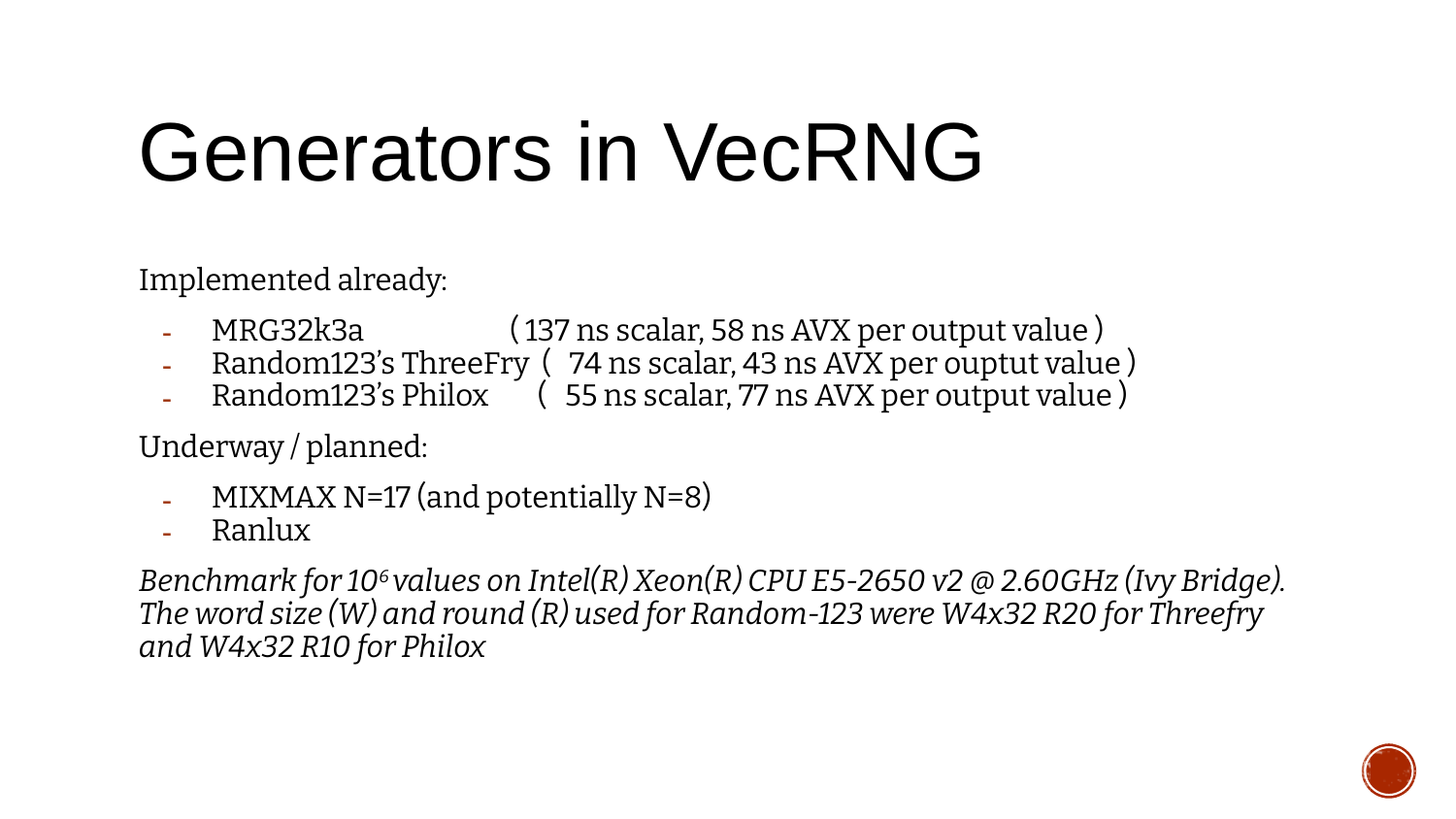

# Generators in VecRNG
Implemented already:
MRG32k3a                        ( 137 ns scalar, 58 ns AVX per output value )
Random123’s ThreeFry  (   74 ns scalar, 43 ns AVX per ouptut value )
Random123’s Philox        (   55 ns scalar, 77 ns AVX per output value )
Underway / planned:
MIXMAX N=17 (and potentially N=8)
Ranlux
Benchmark for 106 values on Intel(R) Xeon(R) CPU E5-2650 v2 @ 2.60GHz (Ivy Bridge). The word size (W) and round (R) used for Random-123 were W4x32 R20 for Threefry and W4x32 R10 for Philox